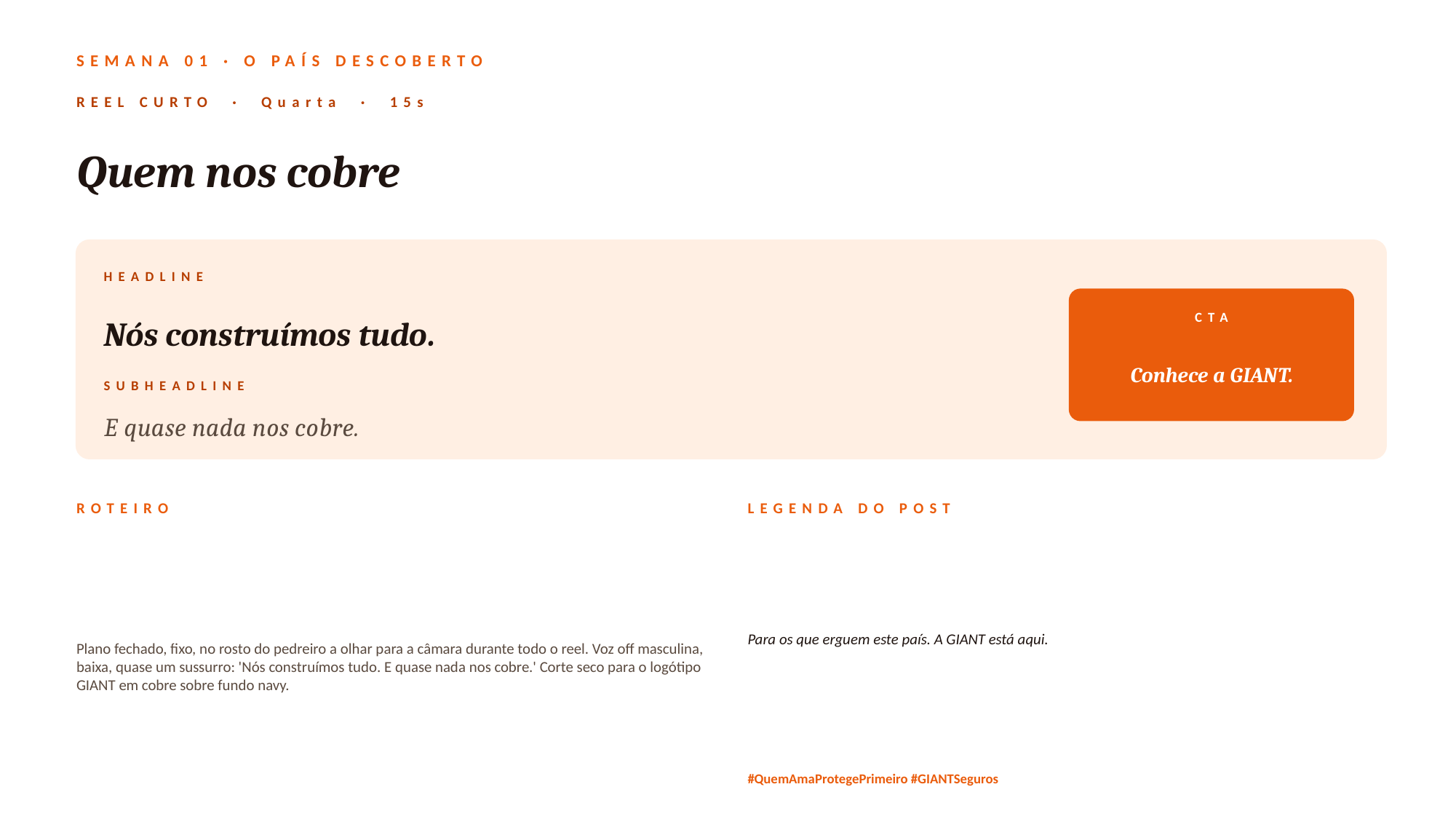

SEMANA 01 · O PAÍS DESCOBERTO
REEL CURTO  ·  Quarta  ·  15s
Quem nos cobre

HEADLINE

Nós construímos tudo.
CTA
Conhece a GIANT.
SUBHEADLINE
E quase nada nos cobre.
ROTEIRO
LEGENDA DO POST
Plano fechado, fixo, no rosto do pedreiro a olhar para a câmara durante todo o reel. Voz off masculina, baixa, quase um sussurro: 'Nós construímos tudo. E quase nada nos cobre.' Corte seco para o logótipo GIANT em cobre sobre fundo navy.
Para os que erguem este país. A GIANT está aqui.
#QuemAmaProtegePrimeiro #GIANTSeguros